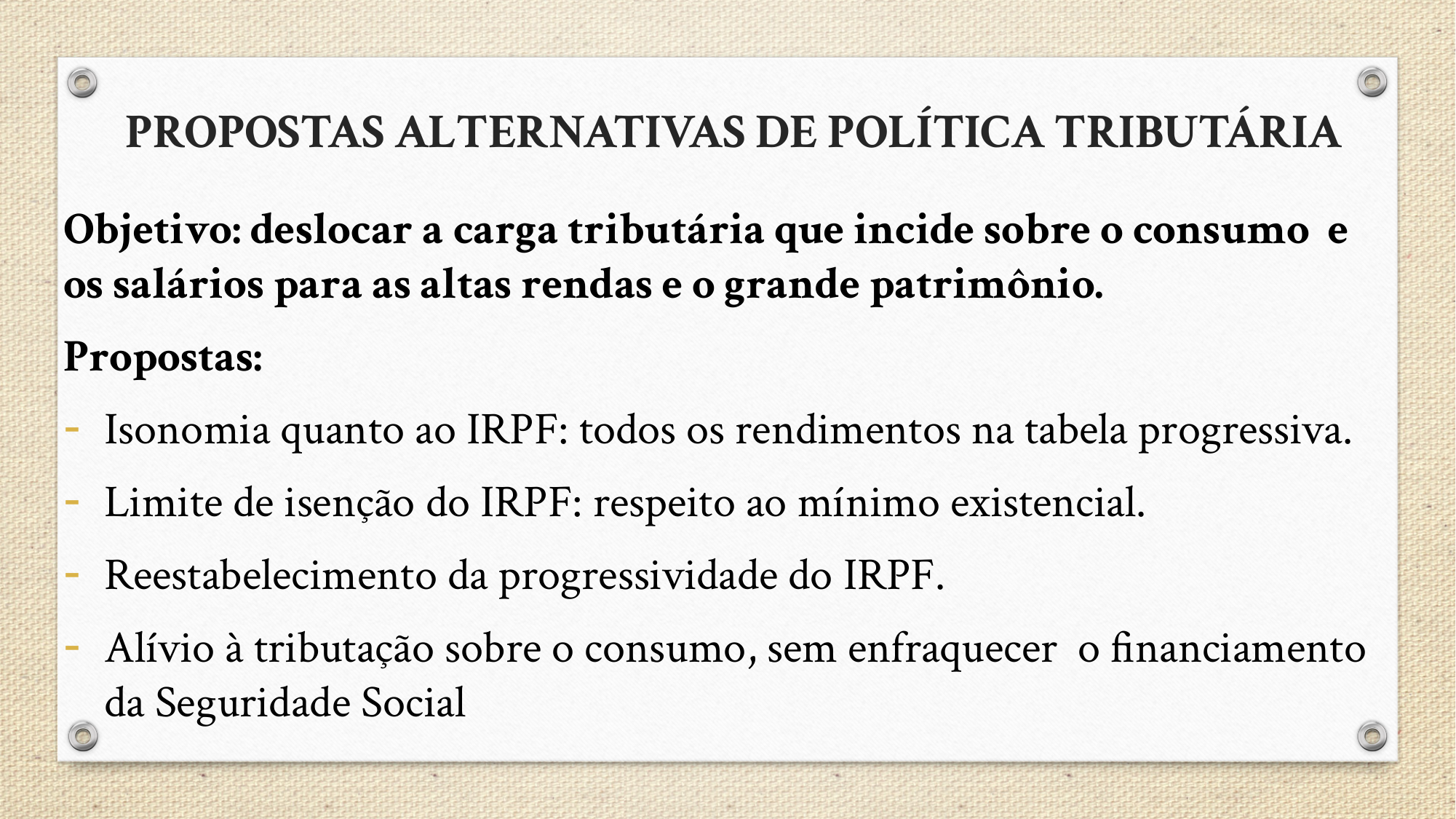

# PROPOSTAS ALTERNATIVAS DE POLÍTICA TRIBUTÁRIA
Objetivo: deslocar a carga tributária que incide sobre o consumo  e os salários para as altas rendas e o grande patrimônio.
Propostas:
Isonomia quanto ao IRPF: todos os rendimentos na tabela progressiva.
Limite de isenção do IRPF: respeito ao mínimo existencial.
Reestabelecimento da progressividade do IRPF.
Alívio à tributação sobre o consumo, sem enfraquecer  o financiamento da Seguridade Social